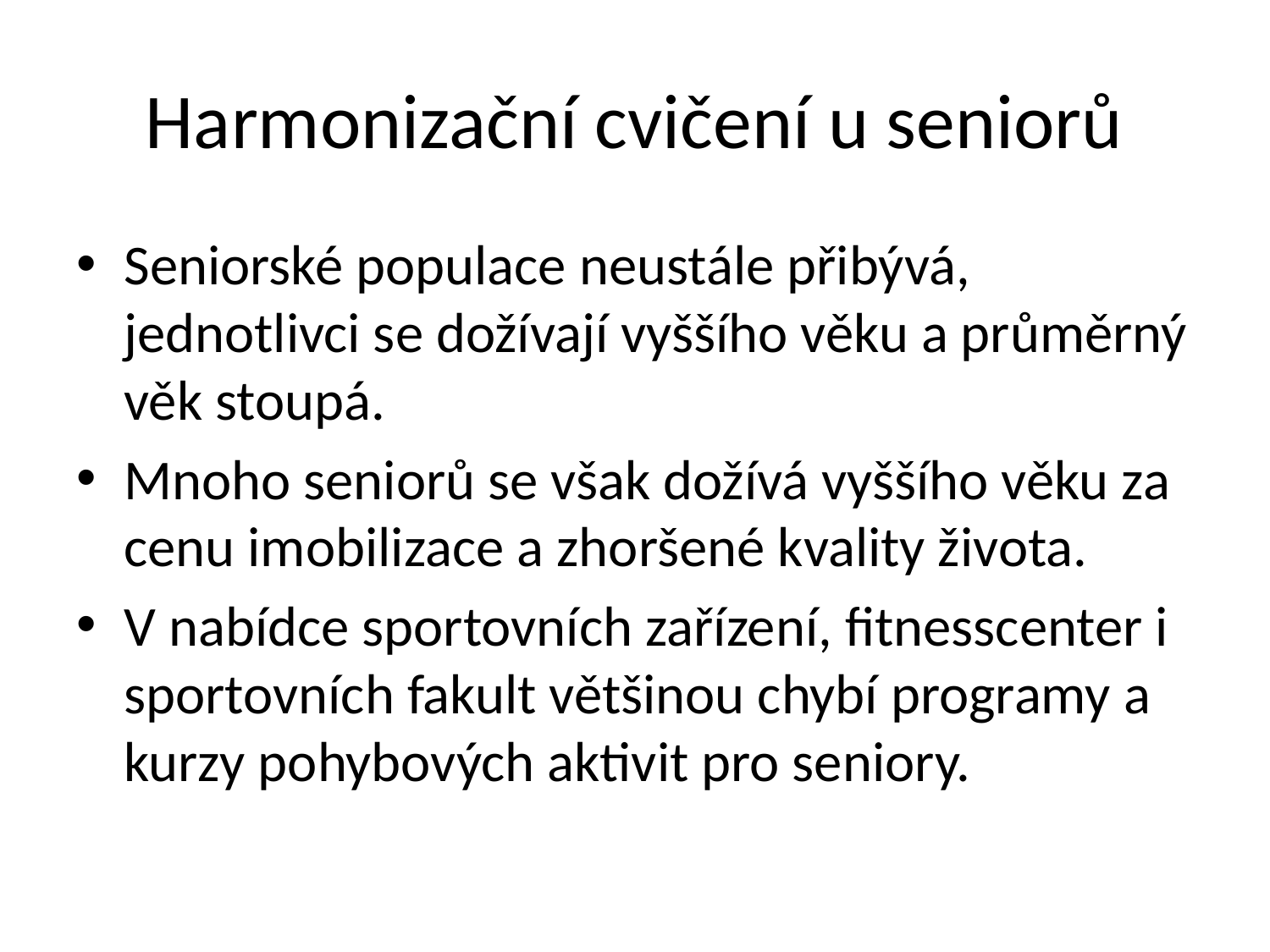

# Harmonizační cvičení u seniorů
Seniorské populace neustále přibývá, jednotlivci se dožívají vyššího věku a průměrný věk stoupá.
Mnoho seniorů se však dožívá vyššího věku za cenu imobilizace a zhoršené kvality života.
V nabídce sportovních zařízení, fitnesscenter i sportovních fakult většinou chybí programy a kurzy pohybových aktivit pro seniory.